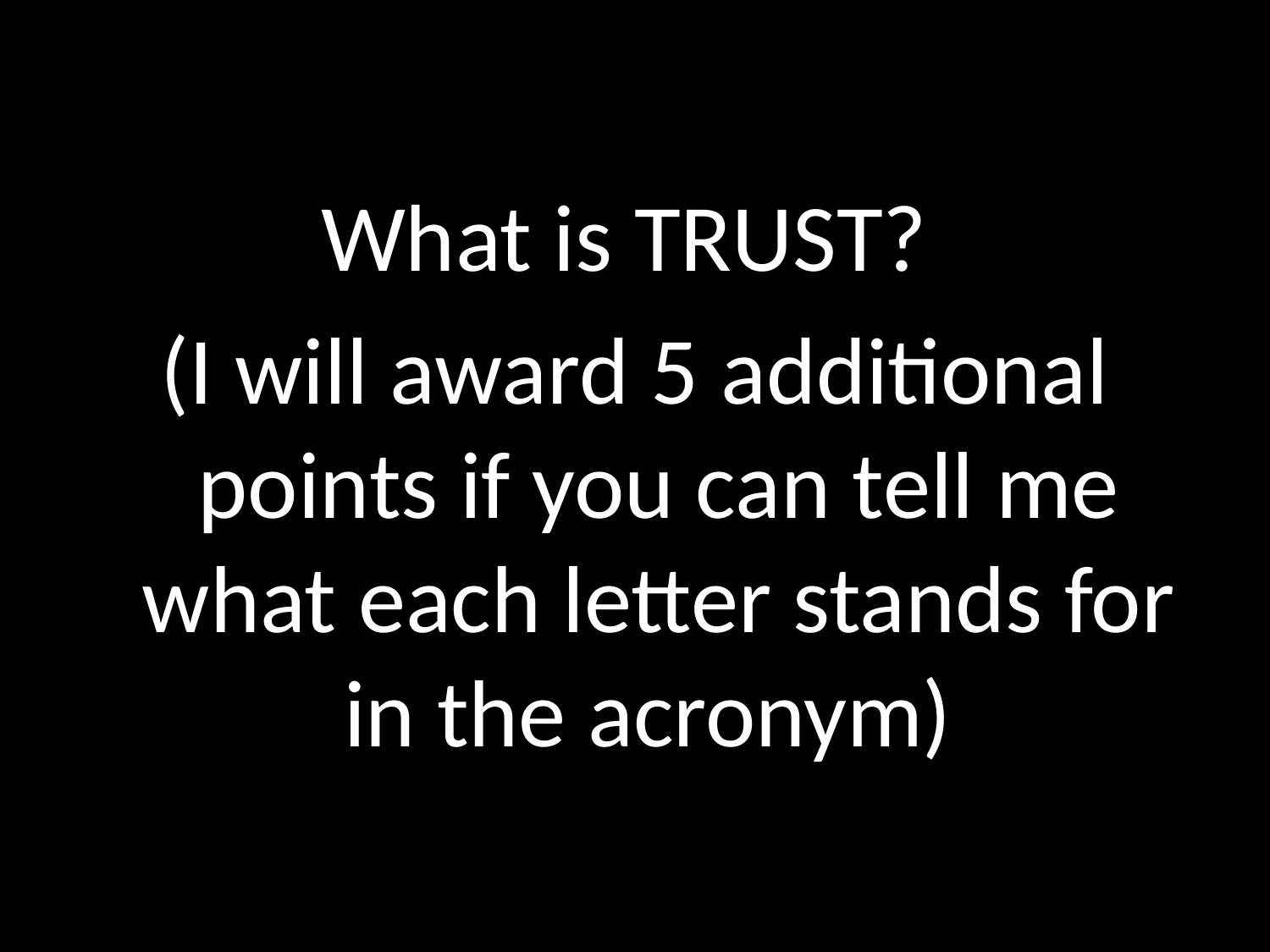

What is TRUST?
(I will award 5 additional points if you can tell me what each letter stands for in the acronym)